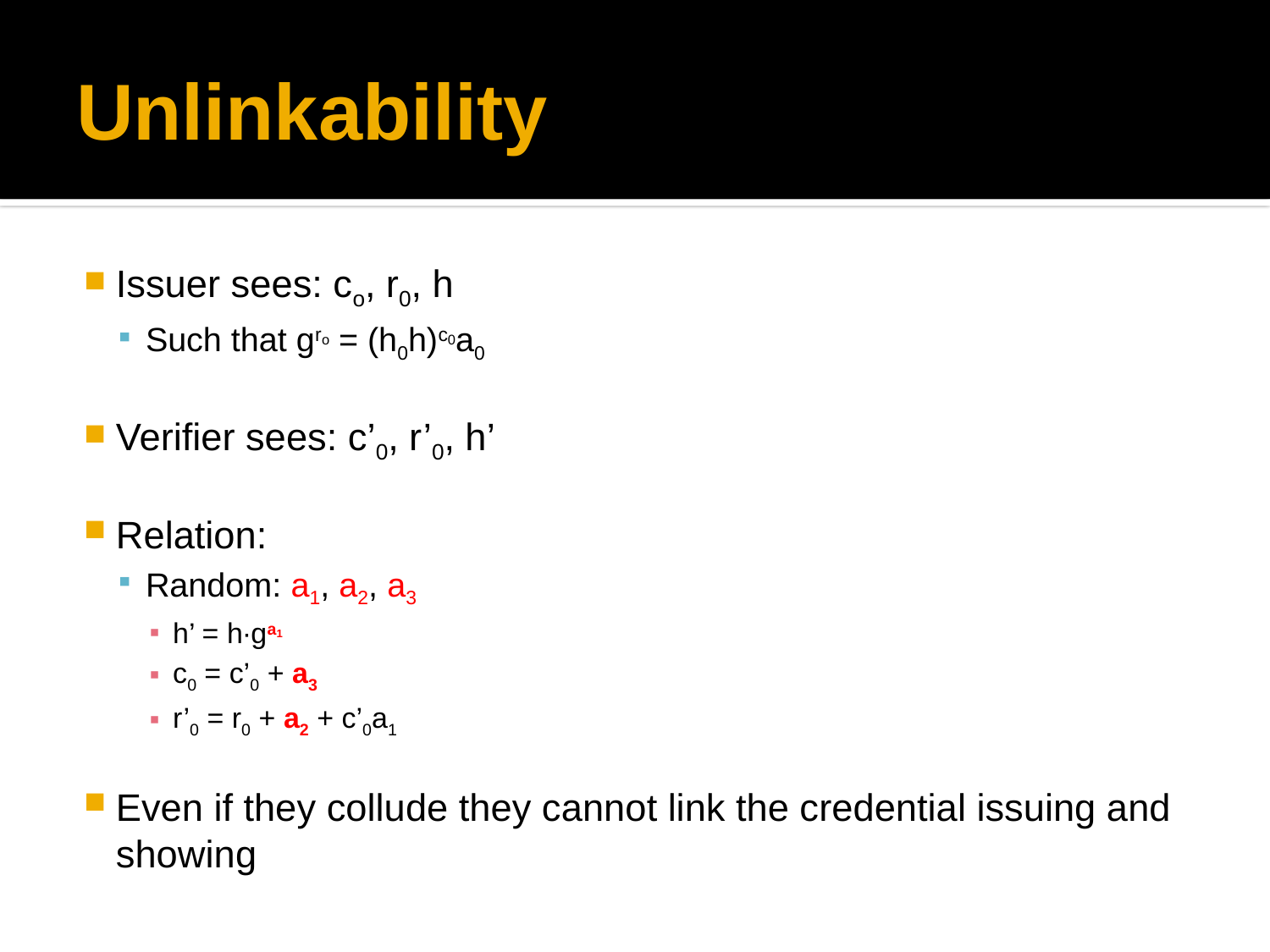

# Unlinkability
Issuer sees: co, r0, h
Such that gro = (h0h)c0a0

Verifier sees: c’0, r’0, h’

Relation:
Random: a1, a2, a3
h’ = h∙ga1
c0 = c’0 + a3
r’0 = r0 + a2 + c’0a1

Even if they collude they cannot link the credential issuing and showing